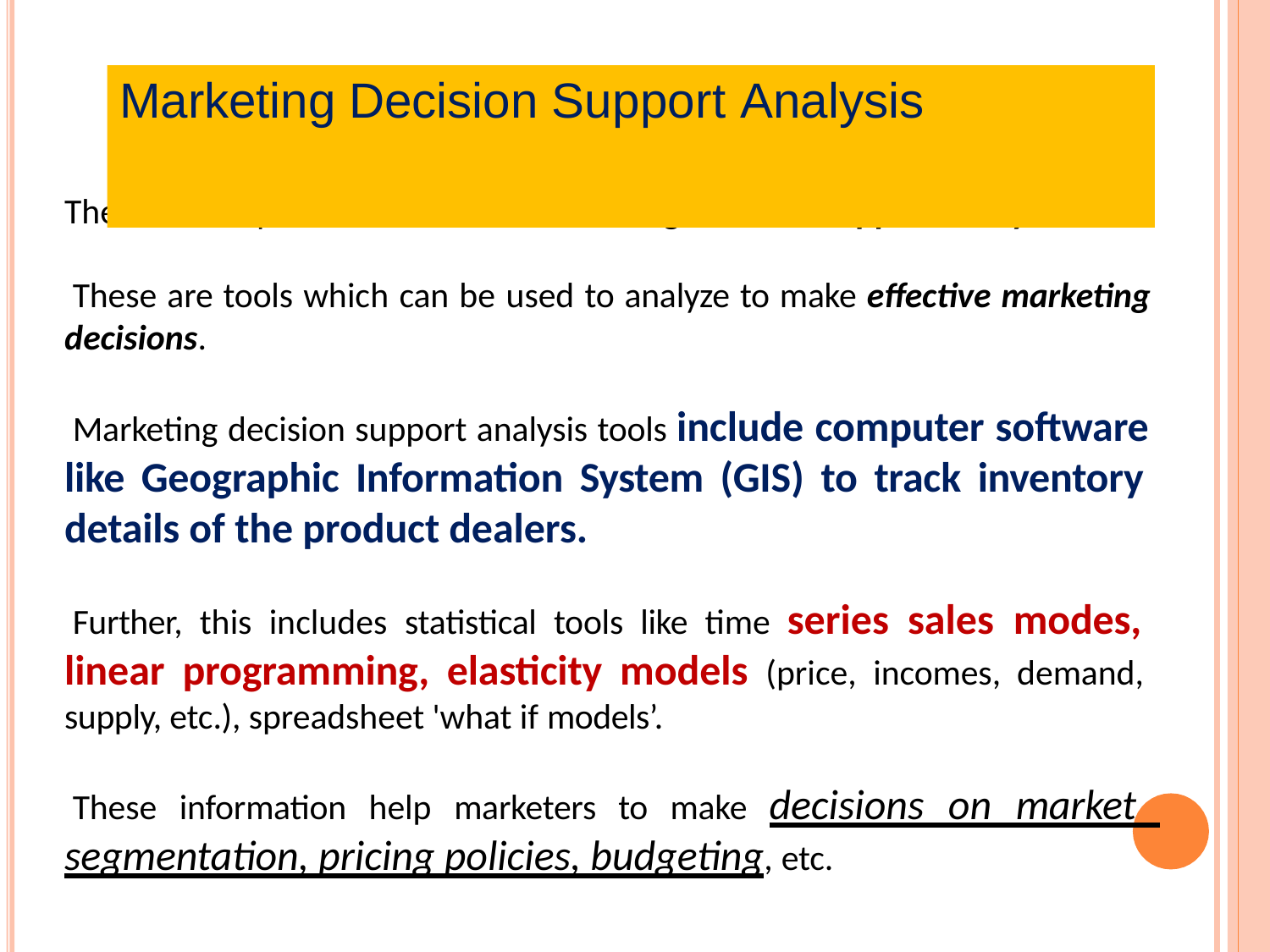

# Marketing Decision Support Analysis
The next component of MKIS is “Marketing Decision Support Analysis”.

These are tools which can be used to analyze to make effective marketing  decisions.

Marketing decision support analysis tools include computer software  like Geographic Information System (GIS) to track inventory  details of the product dealers.

Further, this includes statistical tools like time series sales modes,  linear programming, elasticity models (price, incomes, demand,  supply, etc.), spreadsheet 'what if models’.

These information help marketers to make decisions on market  segmentation, pricing policies, budgeting, etc.